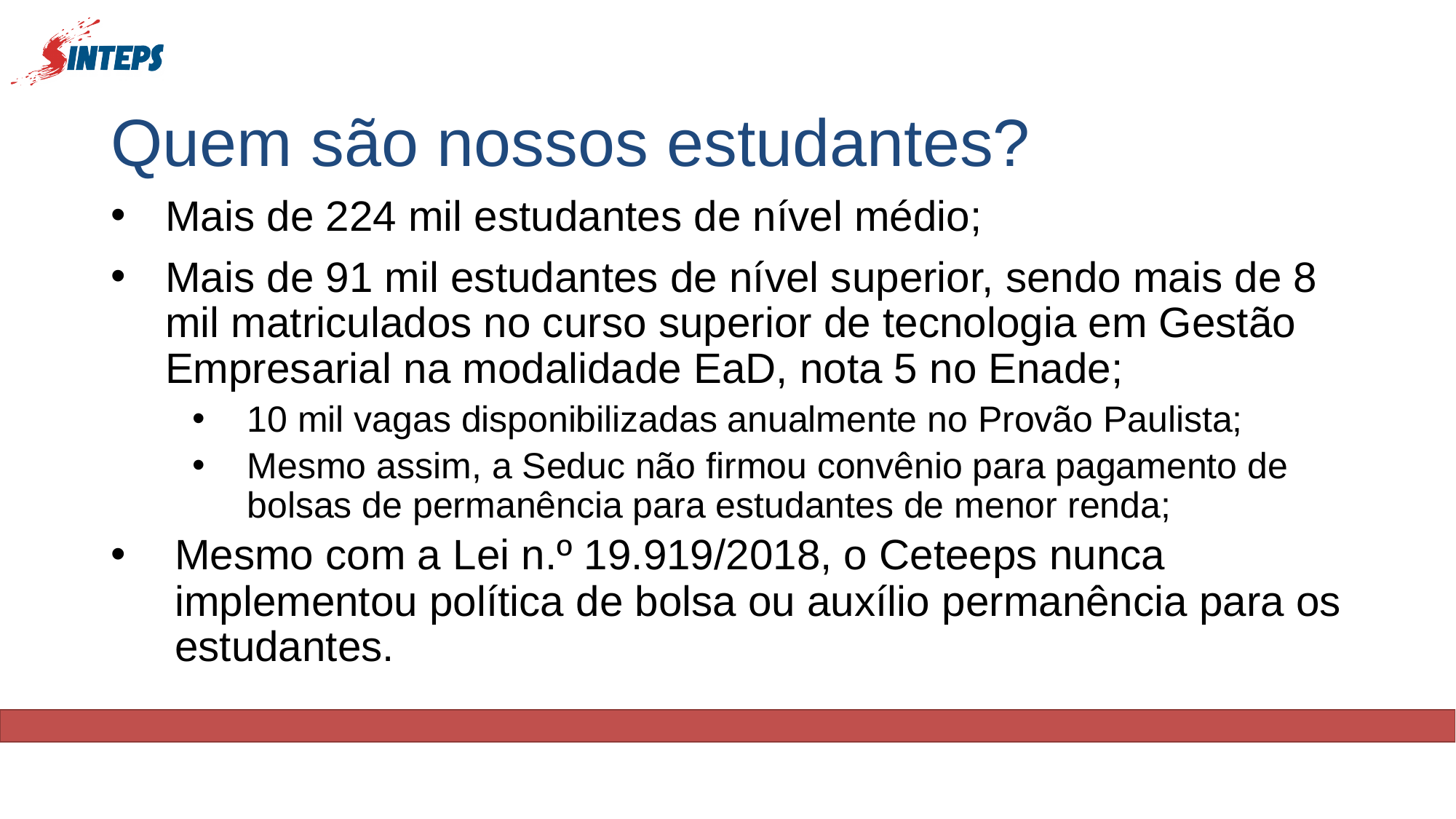

# Quem são nossos estudantes?
Mais de 224 mil estudantes de nível médio;
Mais de 91 mil estudantes de nível superior, sendo mais de 8 mil matriculados no curso superior de tecnologia em Gestão Empresarial na modalidade EaD, nota 5 no Enade;
10 mil vagas disponibilizadas anualmente no Provão Paulista;
Mesmo assim, a Seduc não firmou convênio para pagamento de bolsas de permanência para estudantes de menor renda;
Mesmo com a Lei n.º 19.919/2018, o Ceteeps nunca implementou política de bolsa ou auxílio permanência para os estudantes.